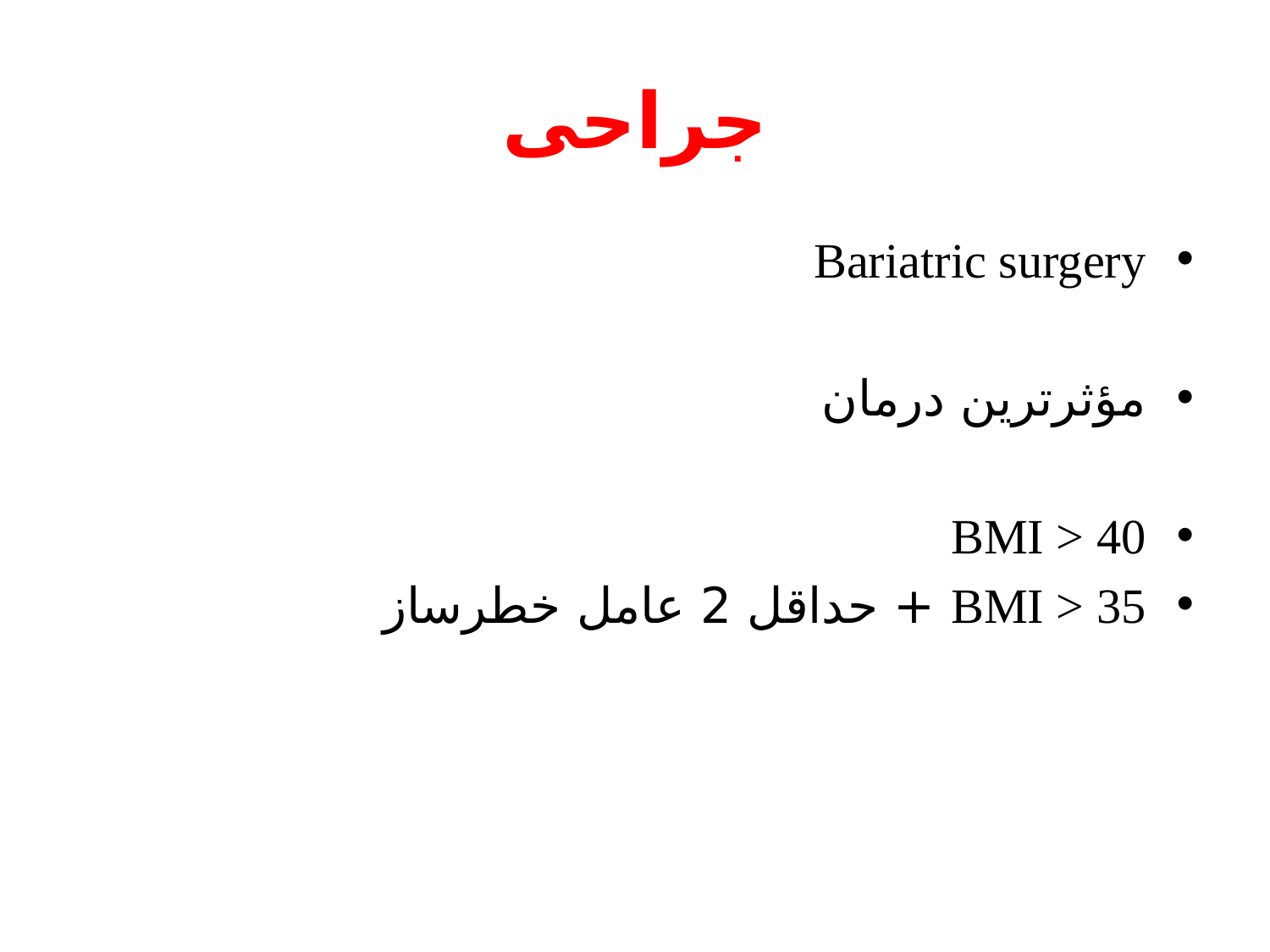

# جراحی
Bariatric surgery

مؤثرترین درمان

BMI > 40
BMI > 35 + حداقل 2 عامل خطرساز